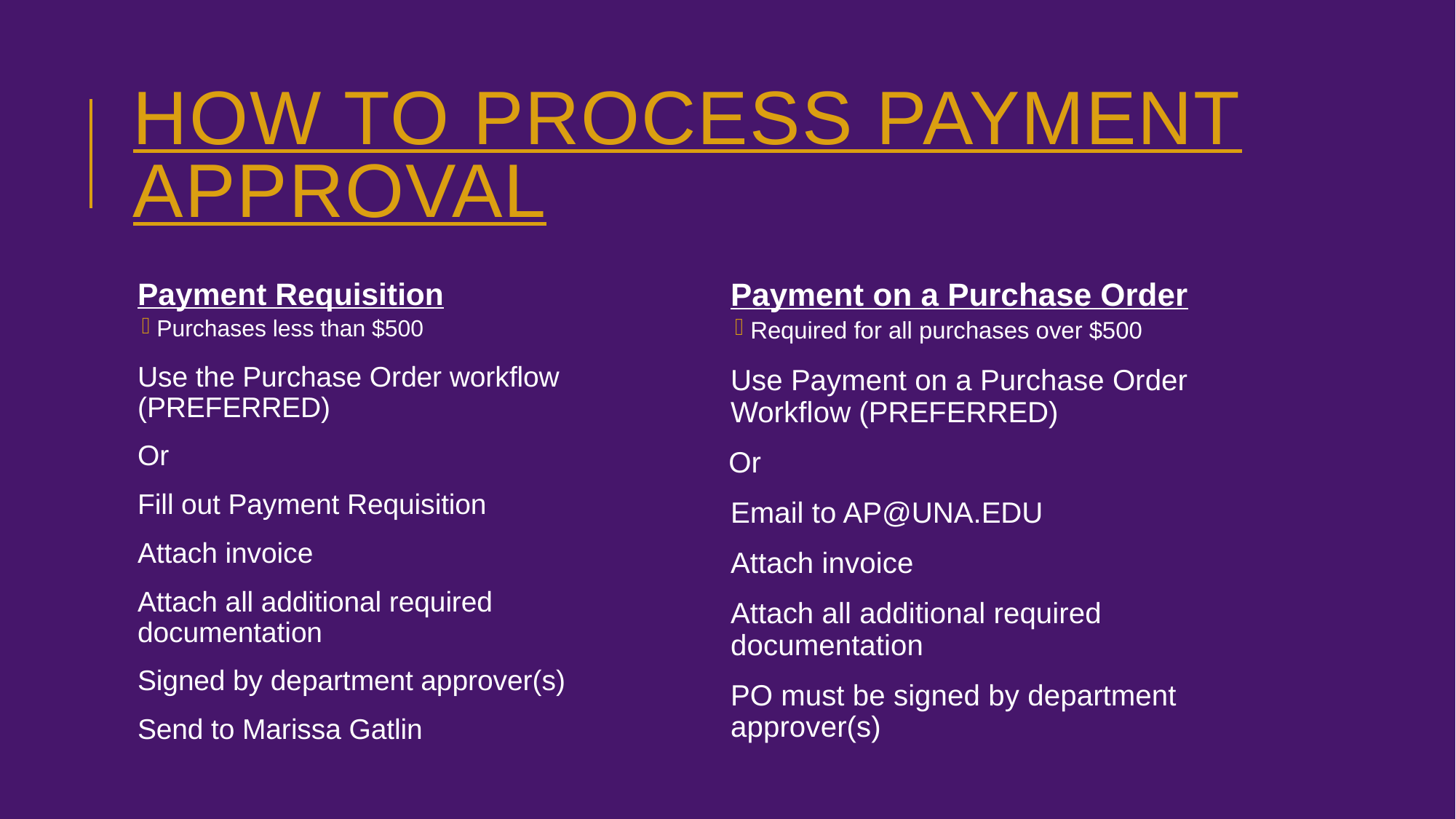

# How to process payment approval
Payment Requisition
Purchases less than $500
Use the Purchase Order workflow (PREFERRED)
Or
Fill out Payment Requisition
Attach invoice
Attach all additional required documentation
Signed by department approver(s)
Send to Marissa Gatlin
Payment on a Purchase Order
Required for all purchases over $500
Use Payment on a Purchase Order Workflow (PREFERRED)
 Or
Email to AP@UNA.EDU
Attach invoice
Attach all additional required documentation
PO must be signed by department approver(s)